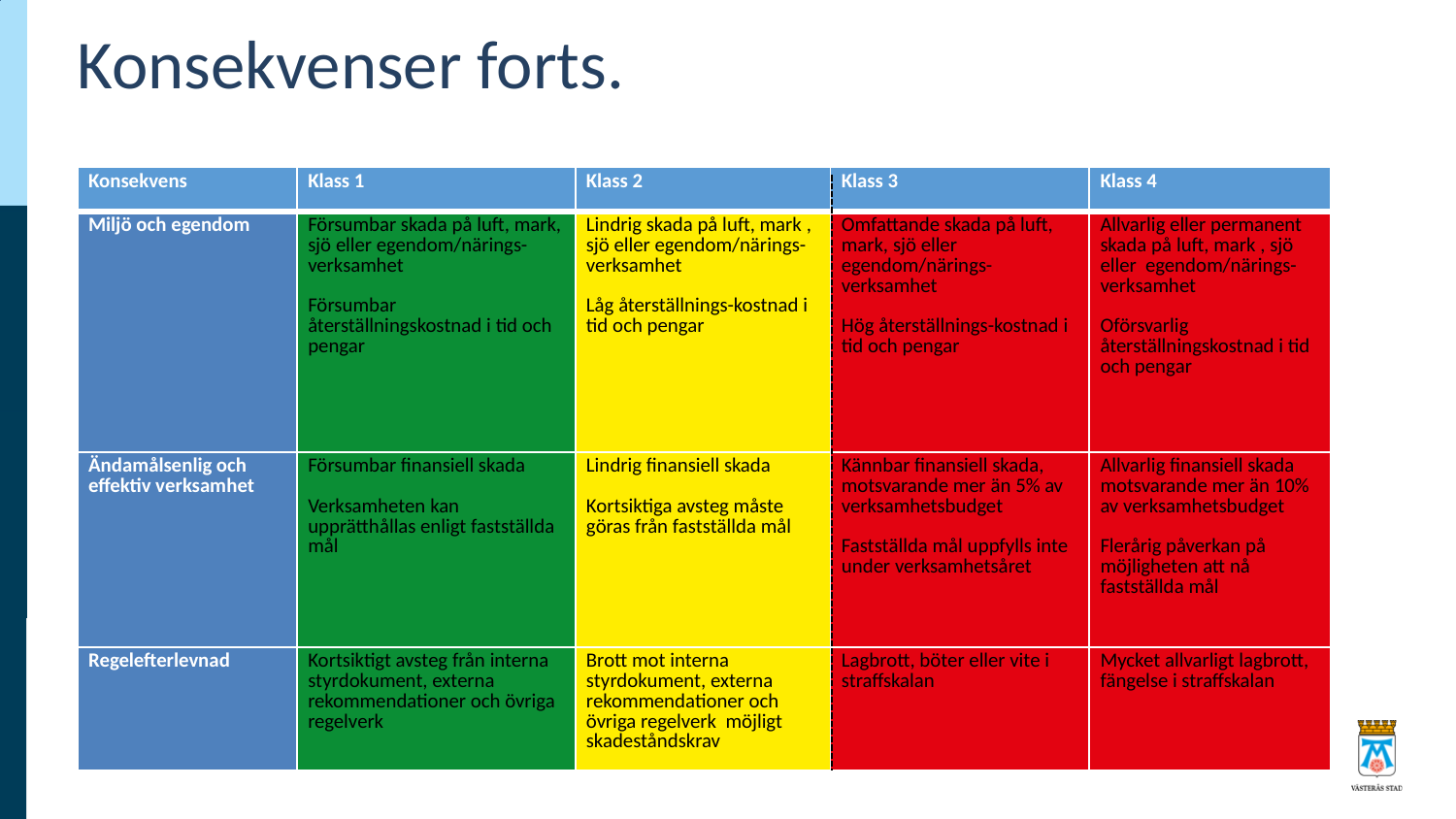

# Konsekvenser forts.

| Konsekvens | Klass 1 | Klass 2 | Klass 3 | Klass 4 |
| --- | --- | --- | --- | --- |
| Miljö och egendom | Försumbar skada på luft, mark, sjö eller egendom/närings-verksamhet Försumbar återställningskostnad i tid och pengar | Lindrig skada på luft, mark , sjö eller egendom/närings-verksamhet Låg återställnings-kostnad i tid och pengar | Omfattande skada på luft, mark, sjö eller egendom/närings-verksamhet Hög återställnings-kostnad i tid och pengar | Allvarlig eller permanent skada på luft, mark , sjö eller egendom/närings-verksamhet Oförsvarlig återställningskostnad i tid och pengar |
| Ändamålsenlig och effektiv verksamhet | Försumbar finansiell skada Verksamheten kan upprätthållas enligt fastställda mål | Lindrig finansiell skada Kortsiktiga avsteg måste göras från fastställda mål | Kännbar finansiell skada, motsvarande mer än 5% av verksamhetsbudget Fastställda mål uppfylls inte under verksamhetsåret | Allvarlig finansiell skada motsvarande mer än 10% av verksamhetsbudget Flerårig påverkan på möjligheten att nå fastställda mål |
| Regelefterlevnad | Kortsiktigt avsteg från interna styrdokument, externa rekommendationer och övriga regelverk | Brott mot interna styrdokument, externa rekommendationer och övriga regelverk möjligt skadeståndskrav | Lagbrott, böter eller vite i straffskalan | Mycket allvarligt lagbrott, fängelse i straffskalan |